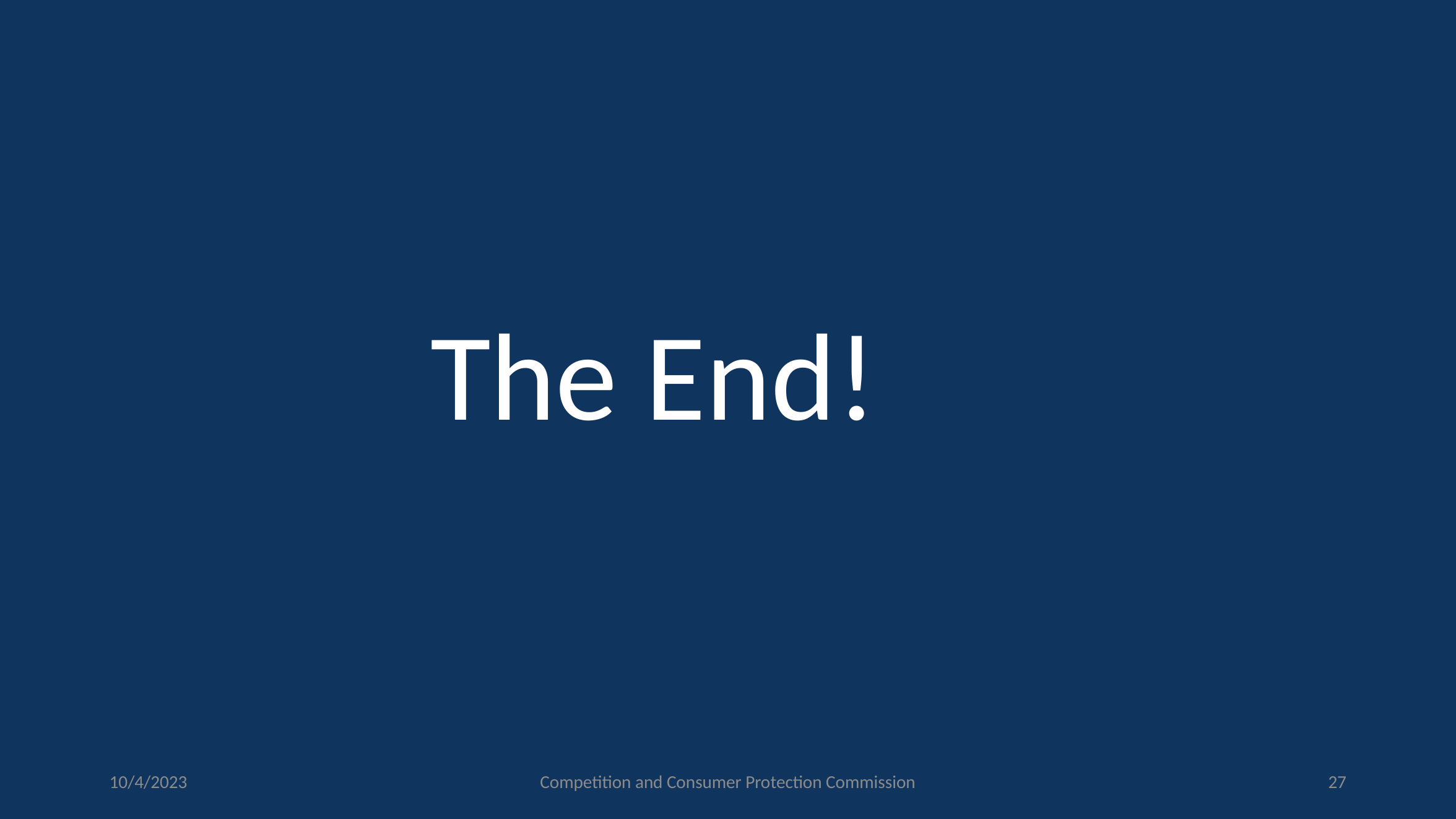

The End!
10/4/2023
Competition and Consumer Protection Commission
27